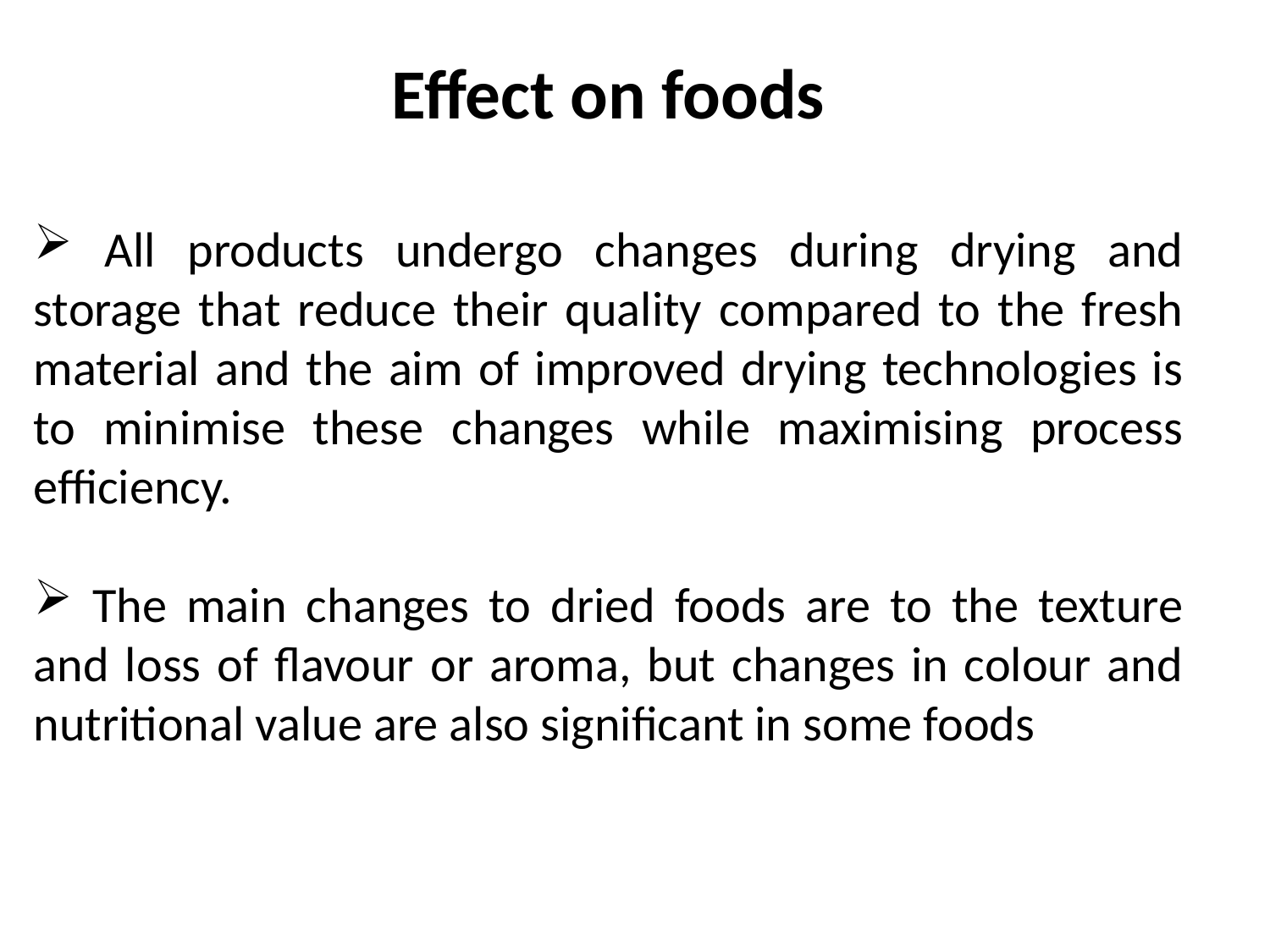

Effect on foods

 All products undergo changes during drying and storage that reduce their quality compared to the fresh material and the aim of improved drying technologies is to minimise these changes while maximising process efficiency.

 The main changes to dried foods are to the texture and loss of flavour or aroma, but changes in colour and nutritional value are also significant in some foods